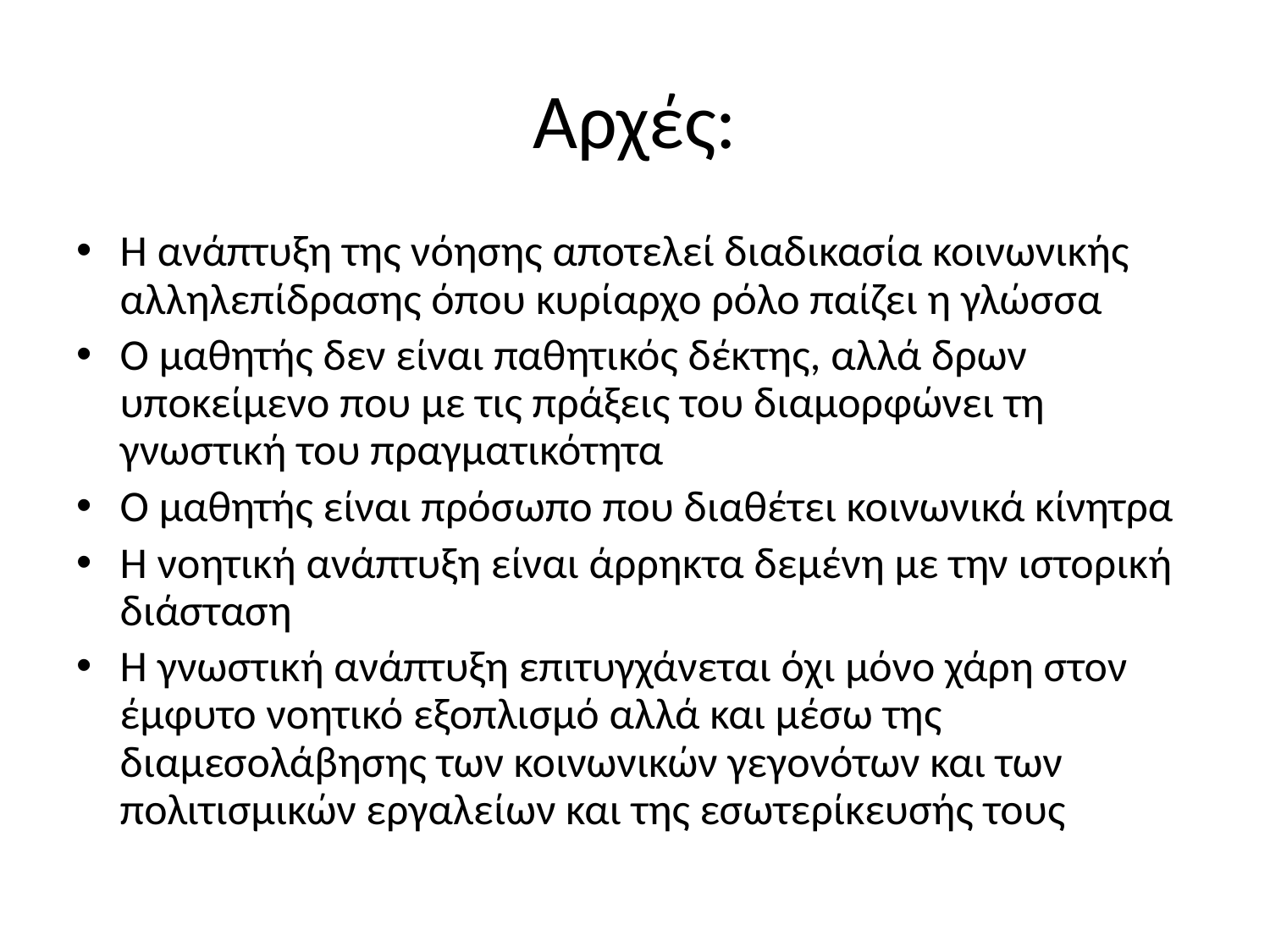

# Αρχές:
Η ανάπτυξη της νόησης αποτελεί διαδικασία κοινωνικής αλληλεπίδρασης όπου κυρίαρχο ρόλο παίζει η γλώσσα
Ο μαθητής δεν είναι παθητικός δέκτης, αλλά δρων υποκείμενο που με τις πράξεις του διαμορφώνει τη γνωστική του πραγματικότητα
Ο μαθητής είναι πρόσωπο που διαθέτει κοινωνικά κίνητρα
Η νοητική ανάπτυξη είναι άρρηκτα δεμένη με την ιστορική διάσταση
Η γνωστική ανάπτυξη επιτυγχάνεται όχι μόνο χάρη στον έμφυτο νοητικό εξοπλισμό αλλά και μέσω της διαμεσολάβησης των κοινωνικών γεγονότων και των πολιτισμικών εργαλείων και της εσωτερίκευσής τους